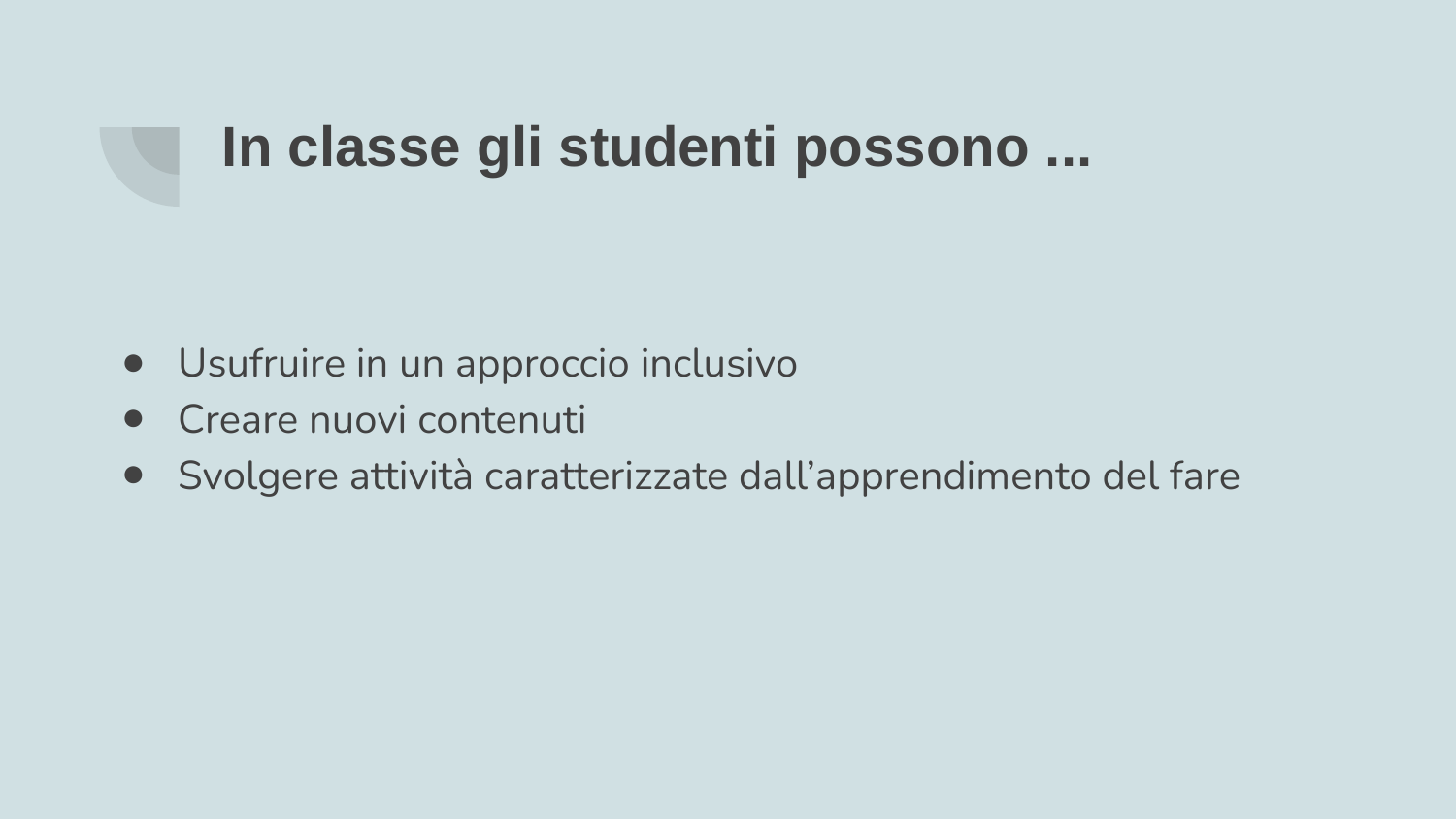

# In classe gli studenti possono ...
Usufruire in un approccio inclusivo
Creare nuovi contenuti
Svolgere attività caratterizzate dall’apprendimento del fare